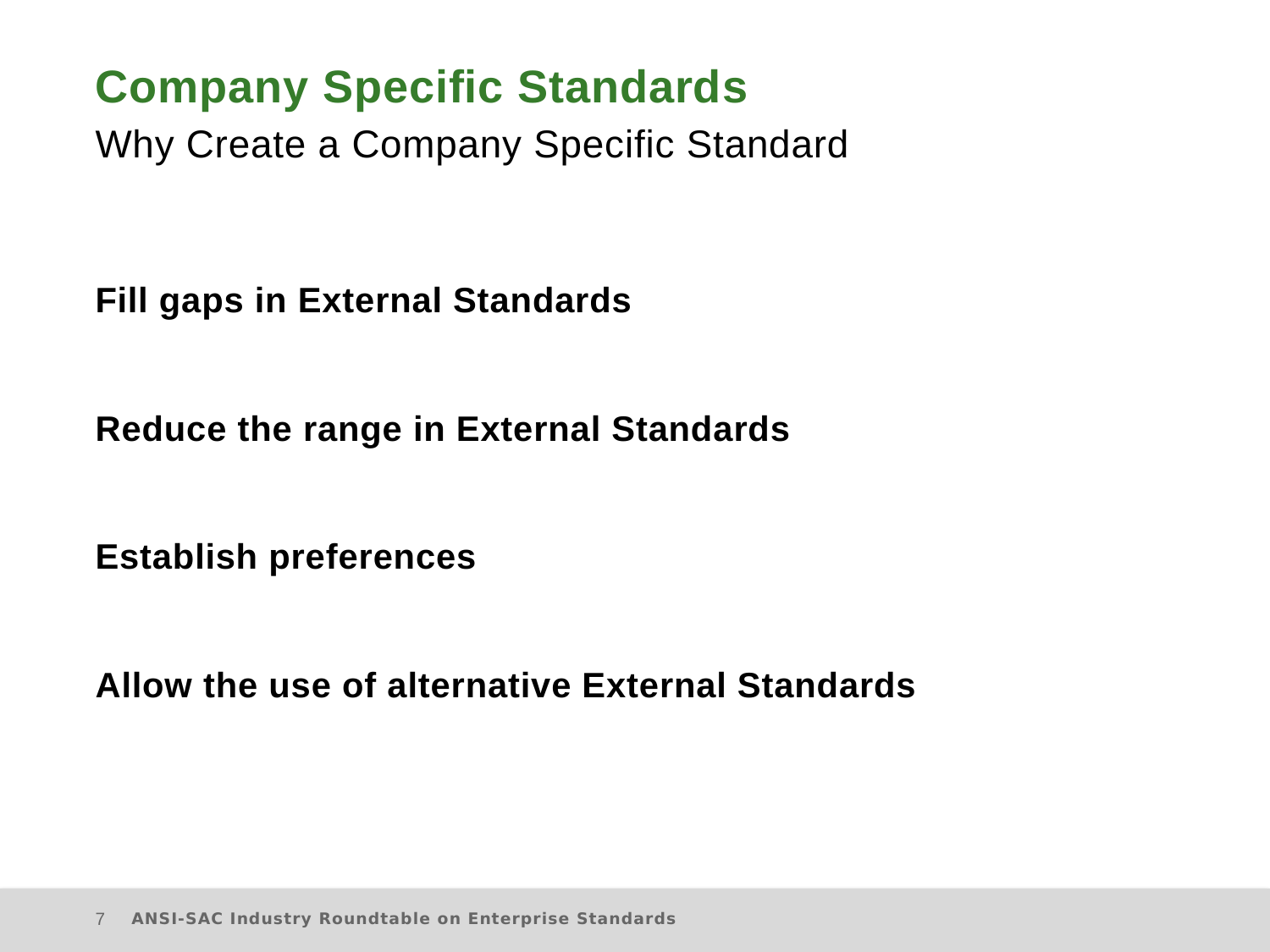

# Company Specific Standards
Why Create a Company Specific Standard

Fill gaps in External Standards

Reduce the range in External Standards

Establish preferences

Allow the use of alternative External Standards